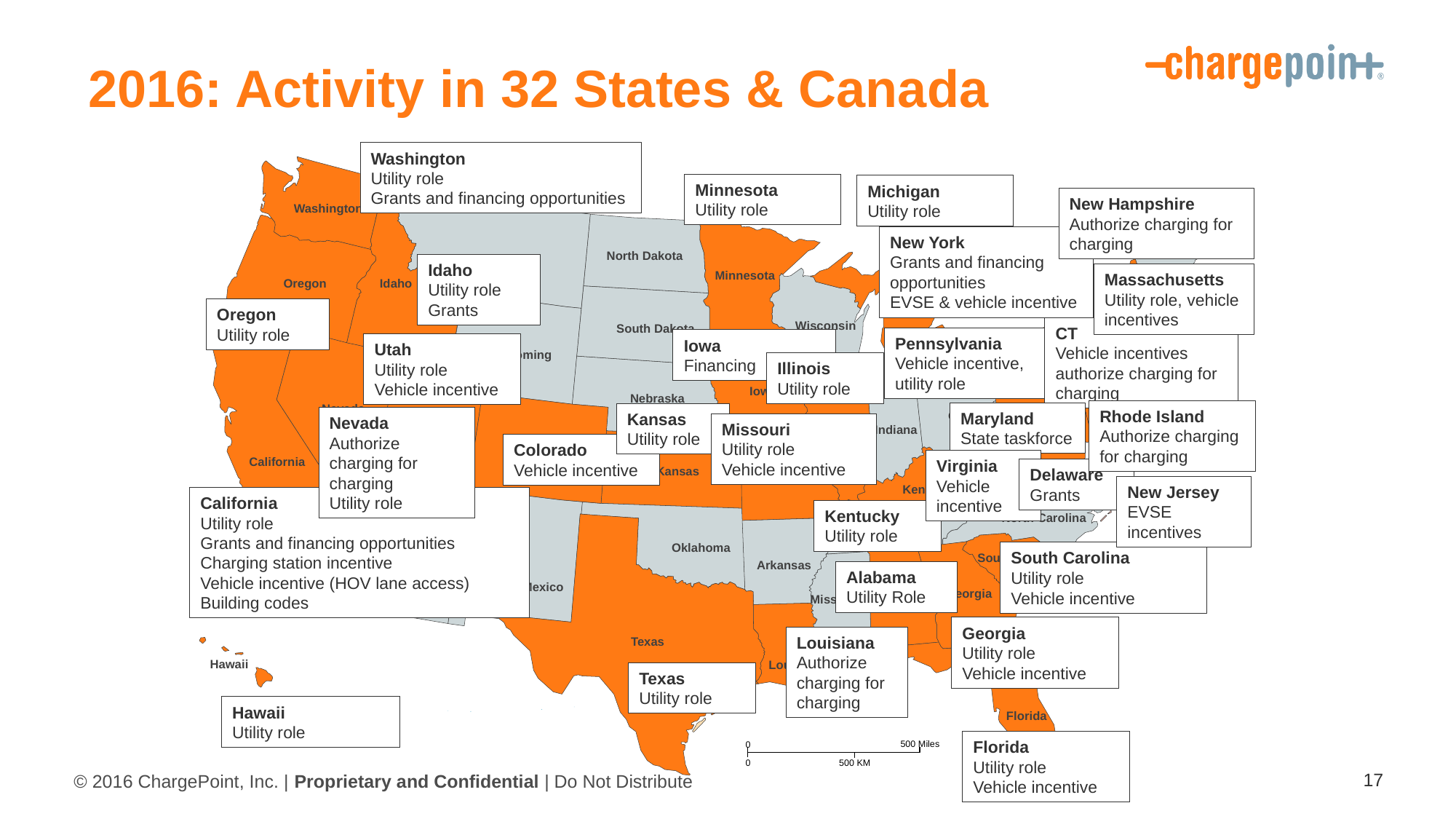

# 2016: Activity in 32 States & Canada
Washington
Utility role
Grants and financing opportunities

Minnesota
Utility role
Michigan
Utility role

New Hampshire
Authorize charging for charging

Washington

New York
Grants and financing opportunities
EVSE & vehicle incentive
Maine
North Dakota
Montana

Idaho
Utility role
Grants

Massachusetts
Utility role, vehicle incentives

Minnesota

Vermont

Oregon
Idaho

New

Hampshire
Oregon
Utility role

Massachusetts
CT
Vehicle incentives authorize charging for charging
Wisconsin
South Dakota
Pennsylvania
Vehicle incentive, utility role
New York

Iowa
Financing
Utah
Utility role
Vehicle incentive

Wyoming
Rhode Island
Michigan

Illinois
Utility role

Connecticut

Pennsylvania
Iowa

Nebraska
New Jersey

Rhode Island
Authorize charging for charging

Nevada
Maryland
State taskforce
Kansas
Utility role

Nevada
Authorize charging for charging
Utility role

Ohio
Missouri
Utility role
Vehicle incentive
Delaware

Illinois
Indiana

Utah

Colorado
Vehicle incentive
Maryland
West
Colorado

Virginia
Vehicle incentive
Virginia
California
Delaware
Grants
Virginia
Kansas
Missouri

New Jersey
EVSE incentives

Kentucky
California
Utility role
Grants and financing opportunities
Charging station incentive
Vehicle incentive (HOV lane access)
Building codes

Kentucky
Utility role

North Carolina

Tennessee
Arizona

Oklahoma

South Carolina
Utility role
Vehicle incentive

South Carolina

Arkansas
Alabama
Utility Role
New Mexico
Georgia
Mississippi
Alabama

Georgia
Utility role
Vehicle incentive
Louisiana
Authorize charging for charging
Texas

Hawaii
Louisiana
Texas
Utility role

Hawaii
Utility role

Florida

Florida
Utility role
Vehicle incentive
500 Miles
0

0
500 KM
17